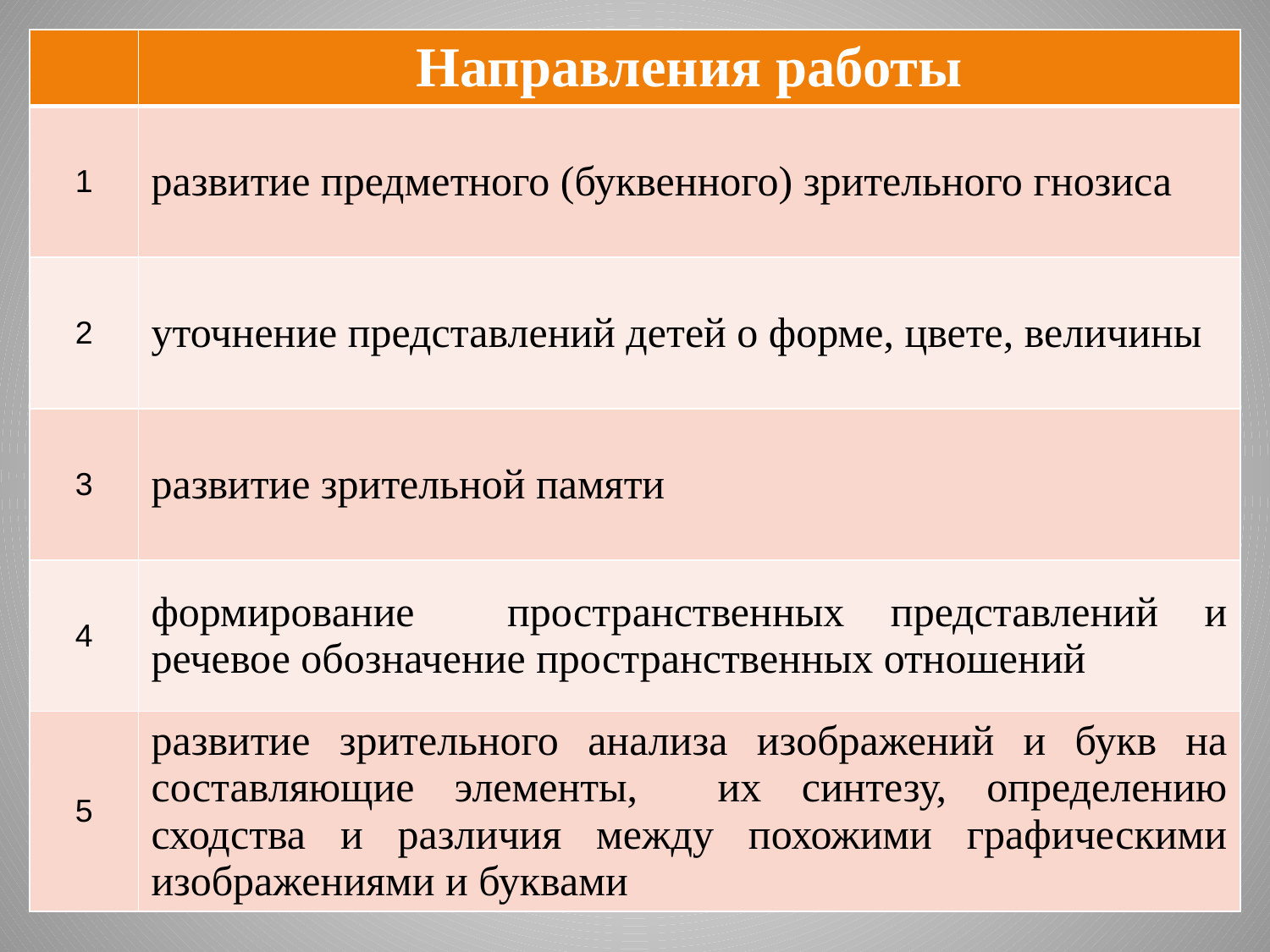

|  | Направления работы |
| --- | --- |
| 1 | развитие предметного (буквенного) зрительного гнозиса |
| 2 | уточнение представлений детей о форме, цвете, величины |
| 3 | развитие зрительной памяти |
| 4 | формирование пространственных представлений и речевое обозначение пространственных отношений |
| 5 | развитие зрительного анализа изображений и букв на составляющие элементы, их синтезу, определению сходства и различия между похожими графическими изображениями и буквами |